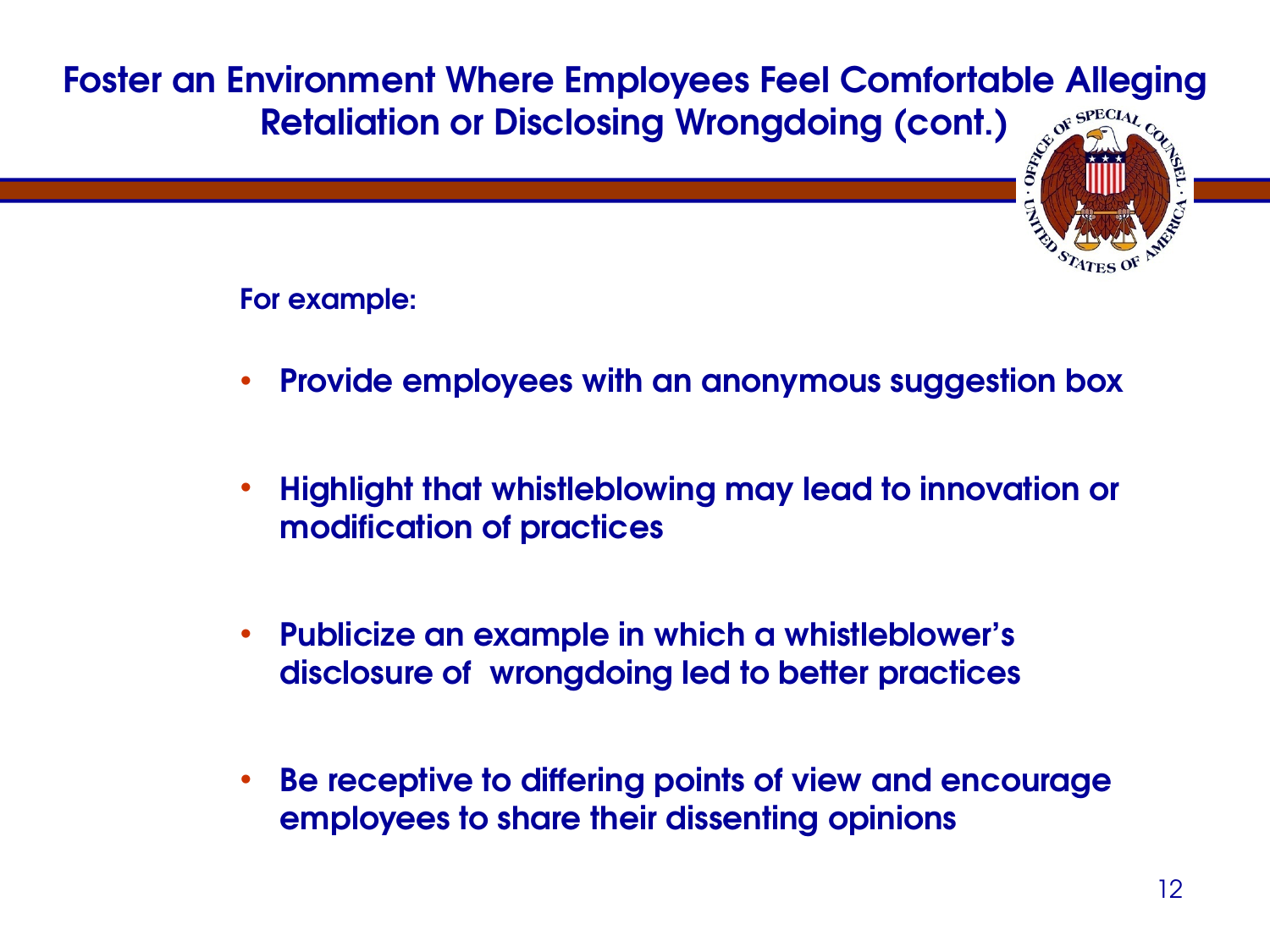

# Foster an Environment Where Employees Feel Comfortable Alleging Retaliation or Disclosing Wrongdoing (cont.)
For example:

Provide employees with an anonymous suggestion box

Highlight that whistleblowing may lead to innovation or modification of practices

Publicize an example in which a whistleblower’s disclosure of  wrongdoing led to better practices

Be receptive to differing points of view and encourage employees to share their dissenting opinions

12